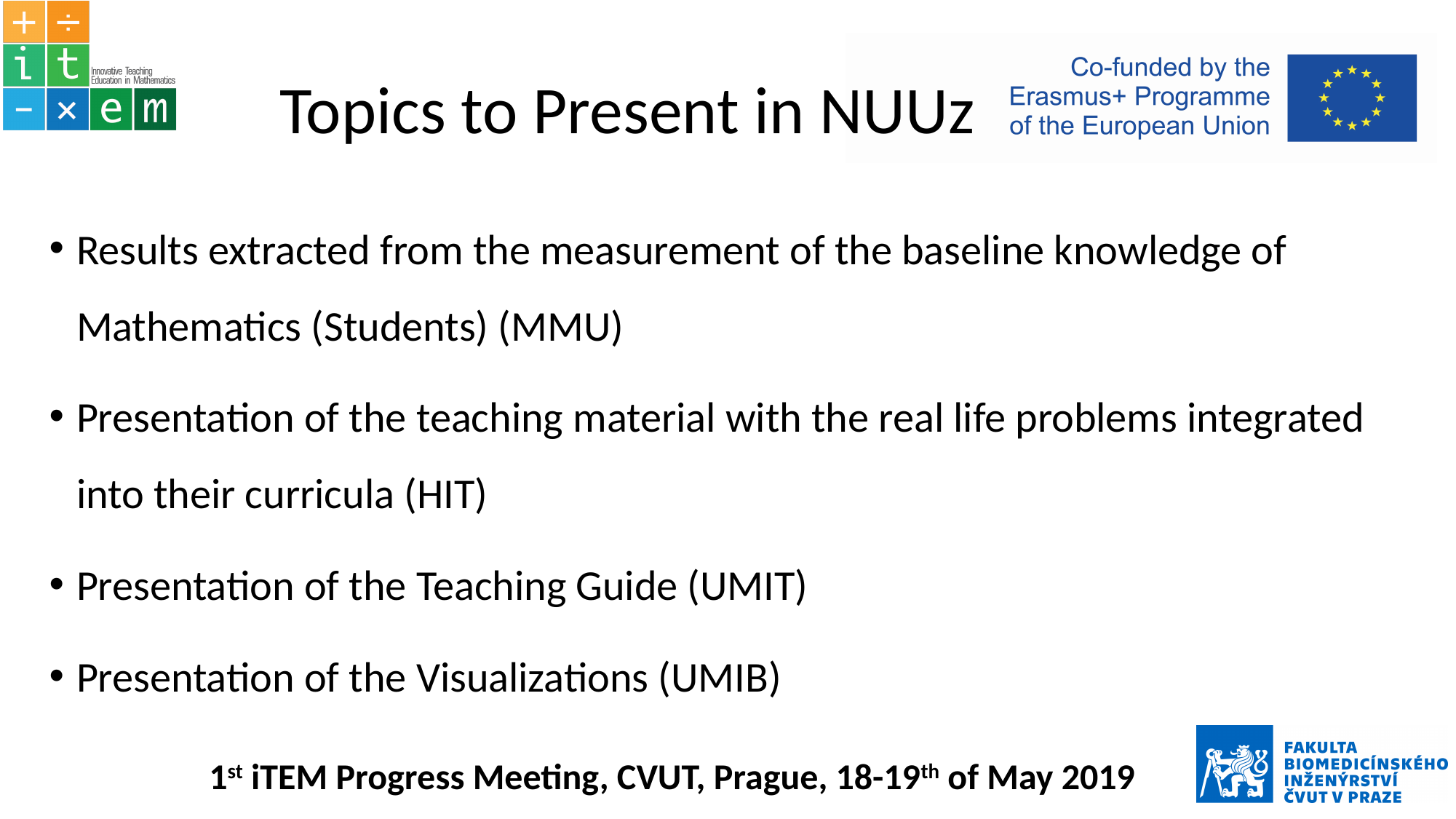

# Topics to Present in NUUz
Results extracted from the measurement of the baseline knowledge of Mathematics (Students) (MMU)
Presentation of the teaching material with the real life problems integrated into their curricula (HIT)
Presentation of the Teaching Guide (UMIT)
Presentation of the Visualizations (UMIB)